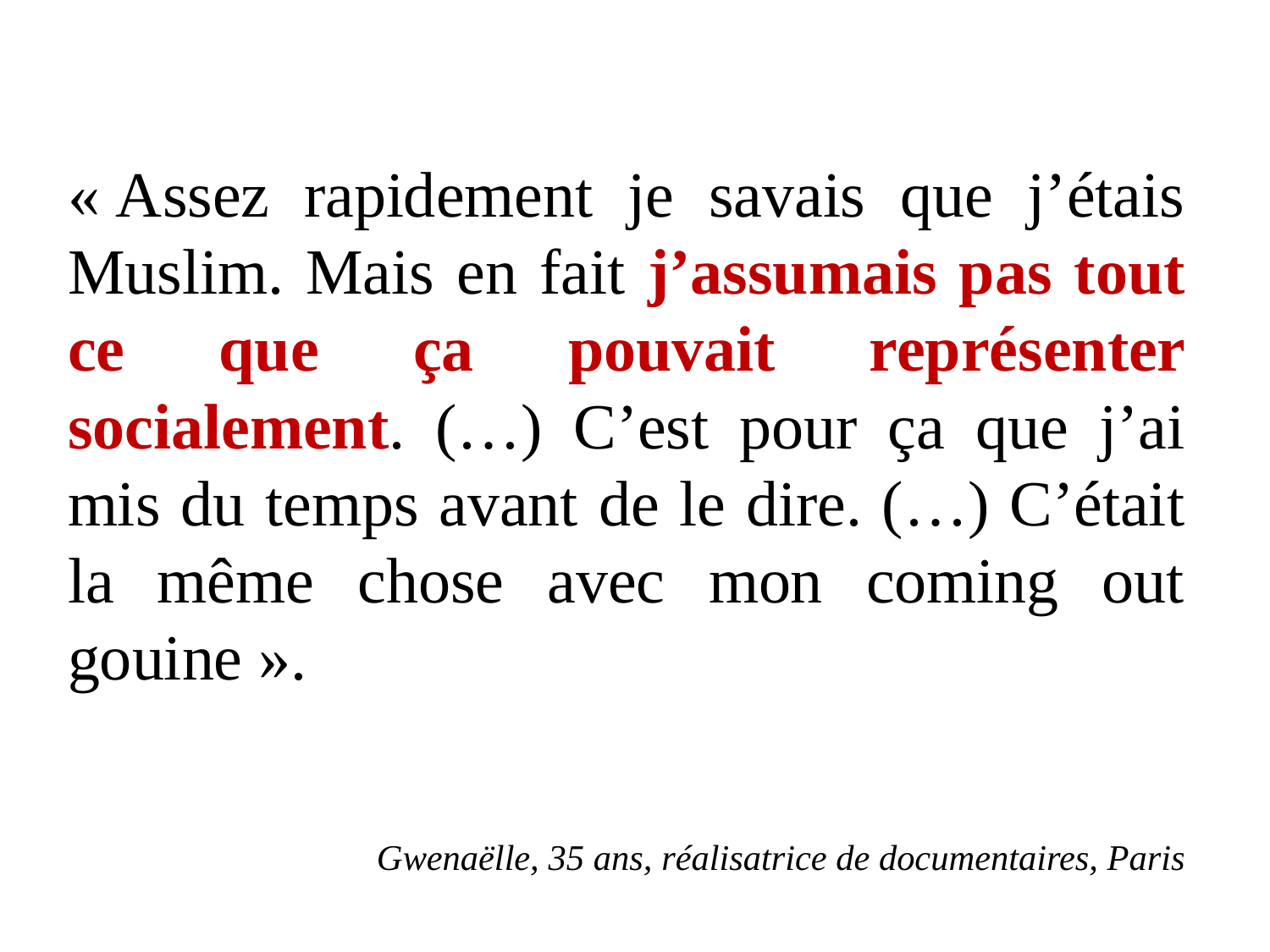

« Assez rapidement je savais que j’étais Muslim. Mais en fait j’assumais pas tout ce que ça pouvait représenter socialement. (…) C’est pour ça que j’ai mis du temps avant de le dire. (…) C’était la même chose avec mon coming out gouine ».

Gwenaëlle, 35 ans, réalisatrice de documentaires, Paris